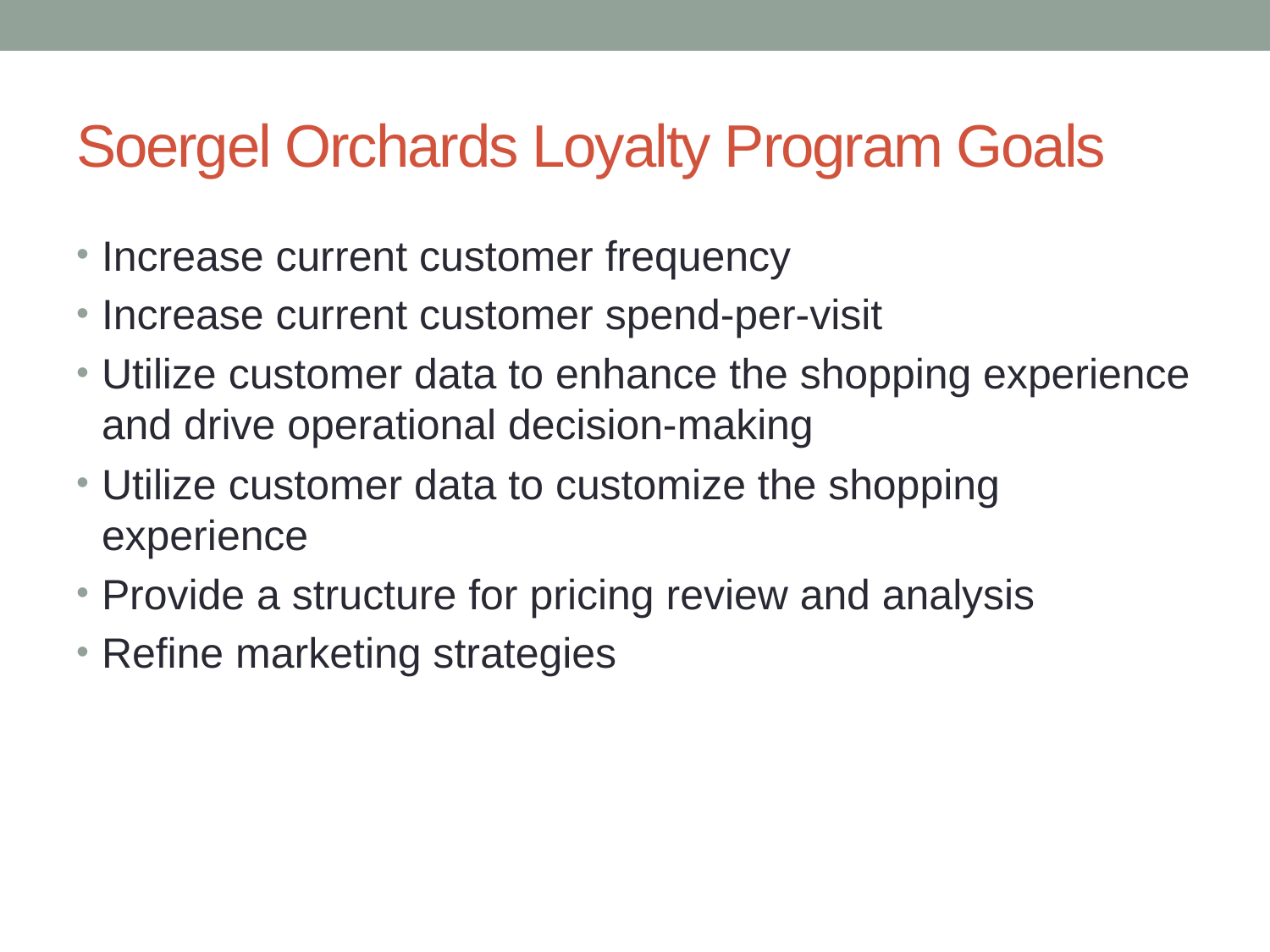

# Soergel Orchards Loyalty Program Goals
Increase current customer frequency
Increase current customer spend-per-visit
Utilize customer data to enhance the shopping experience and drive operational decision-making
Utilize customer data to customize the shopping experience
Provide a structure for pricing review and analysis
Refine marketing strategies